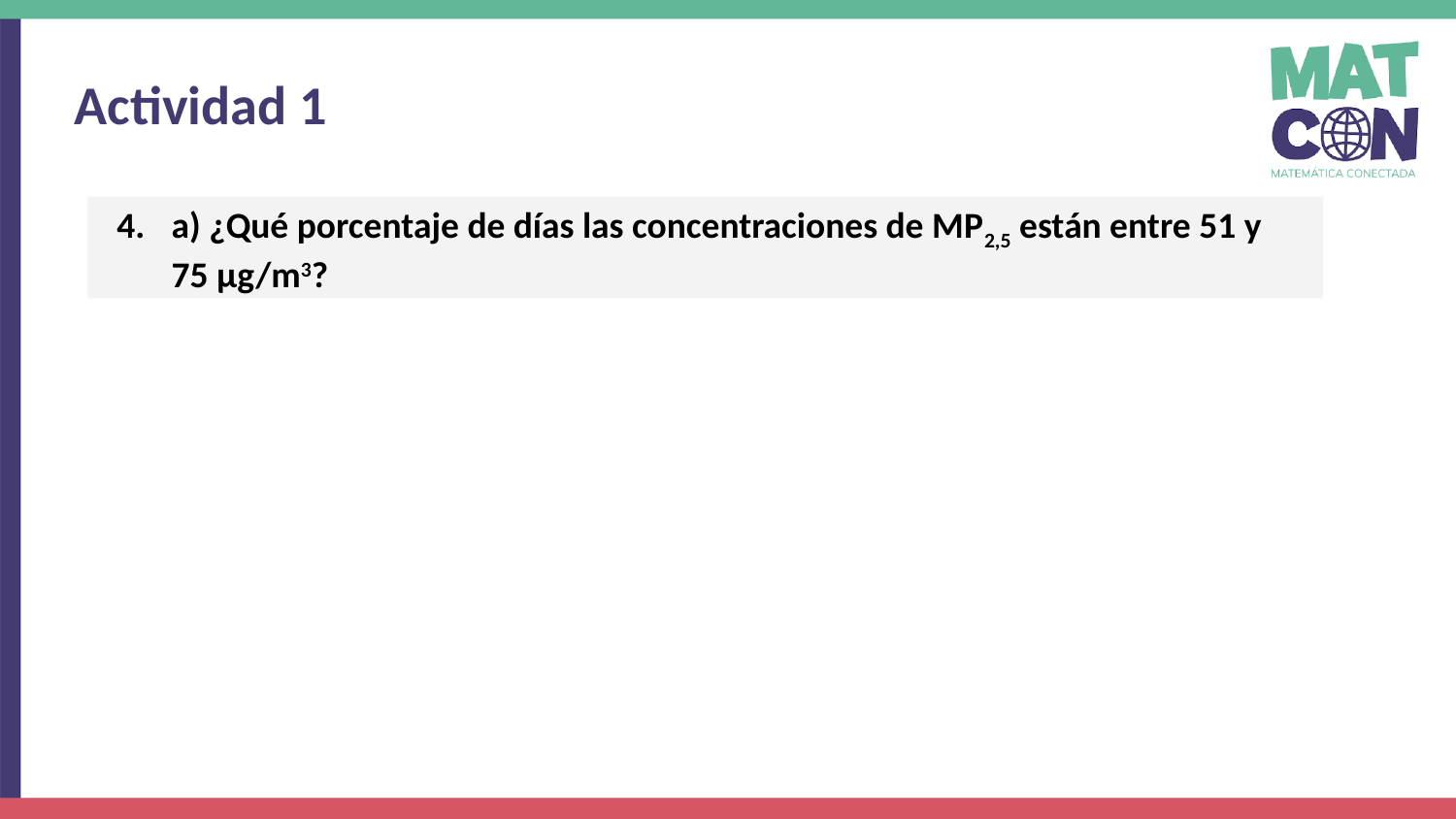

Actividad 1
a) ¿Qué porcentaje de días las concentraciones de MP2,5 están entre 51 y
75 μg/m3?